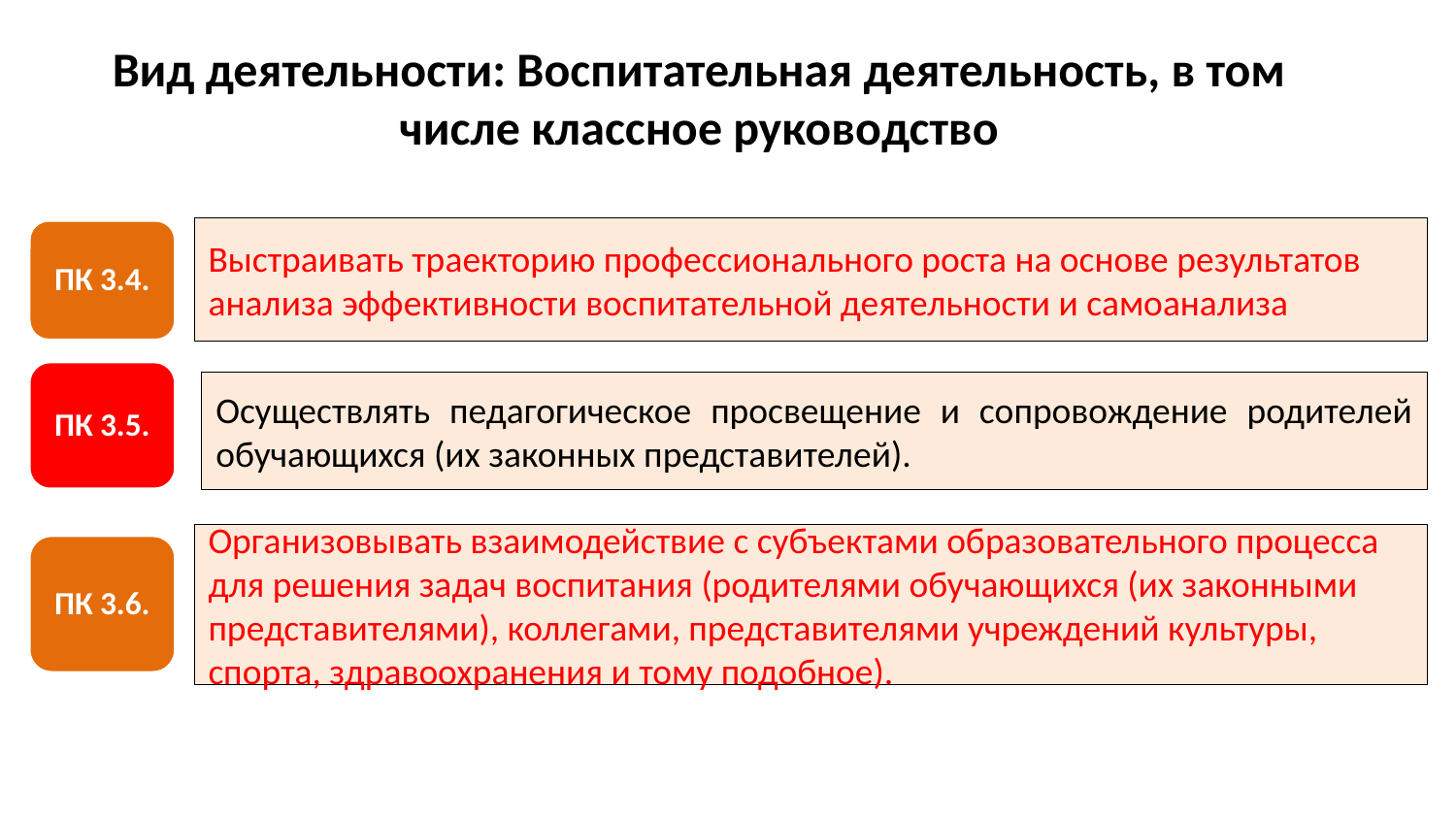

Вид деятельности: Воспитательная деятельность, в том числе классное руководство
#

Выстраивать траекторию профессионального роста на основе результатов анализа эффективности воспитательной деятельности и самоанализа

ПК 3.4.

ПК 3.5.
Осуществлять педагогическое просвещение и сопровождение родителей обучающихся (их законных представителей).
Организовывать взаимодействие с субъектами образовательного процесса для решения задач воспитания (родителями обучающихся (их законными представителями), коллегами, представителями учреждений культуры, спорта, здравоохранения и тому подобное).

ПК 3.6.